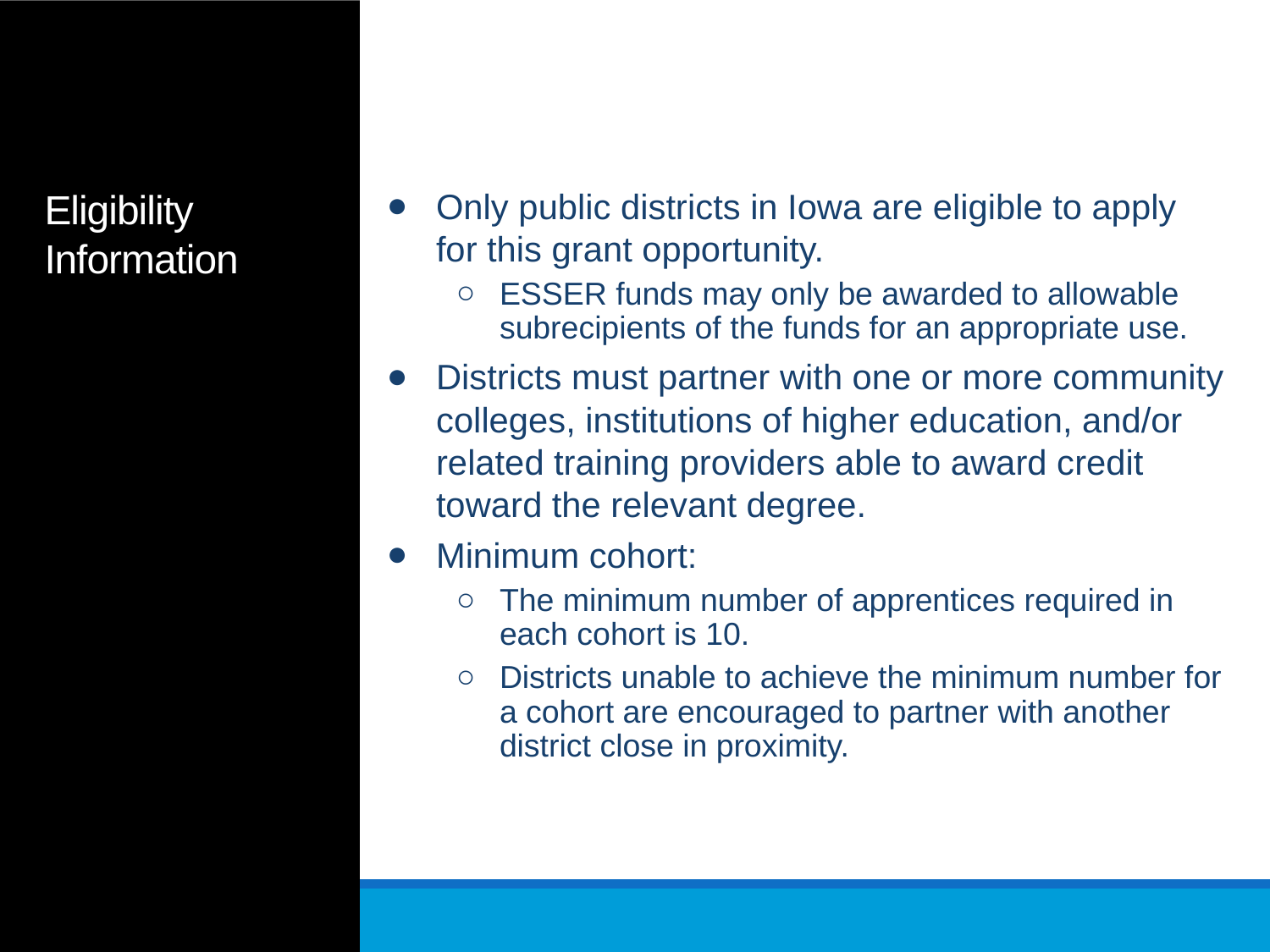

# Eligibility Information
Only public districts in Iowa are eligible to apply for this grant opportunity.
ESSER funds may only be awarded to allowable subrecipients of the funds for an appropriate use.
Districts must partner with one or more community colleges, institutions of higher education, and/or related training providers able to award credit toward the relevant degree.
Minimum cohort:
The minimum number of apprentices required in each cohort is 10.
Districts unable to achieve the minimum number for a cohort are encouraged to partner with another district close in proximity.